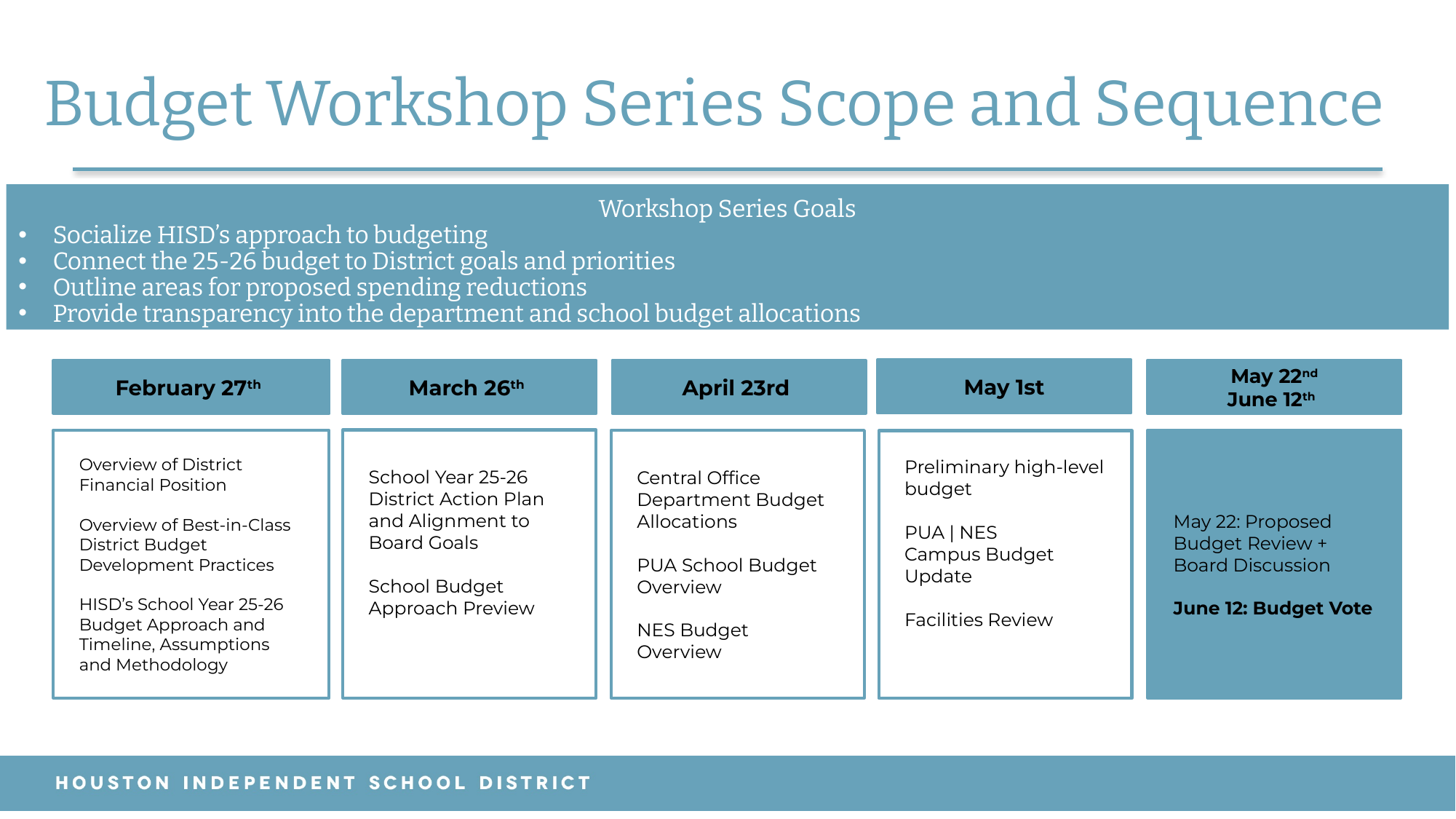

# Budget Workshop Series Scope and Sequence
Workshop Series Goals
Socialize HISD’s approach to budgeting
Connect the 25-26 budget to District goals and priorities
Outline areas for proposed spending reductions
Provide transparency into the department and school budget allocations
May 1st
February 27th
April 23rd
March 26th
May 22nd
June 12th
School Year 25-26 District Action Plan and Alignment to Board Goals

School Budget Approach Preview

Overview of District Financial Position

Overview of Best-in-Class District Budget Development Practices

HISD’s School Year 25-26 Budget Approach and Timeline, Assumptions and Methodology
Central Office Department Budget Allocations

PUA School Budget Overview

NES Budget Overview
May 22: Proposed Budget Review + Board Discussion

June 12: Budget Vote
Preliminary high-level budget

PUA | NES Campus Budget Update

Facilities Review